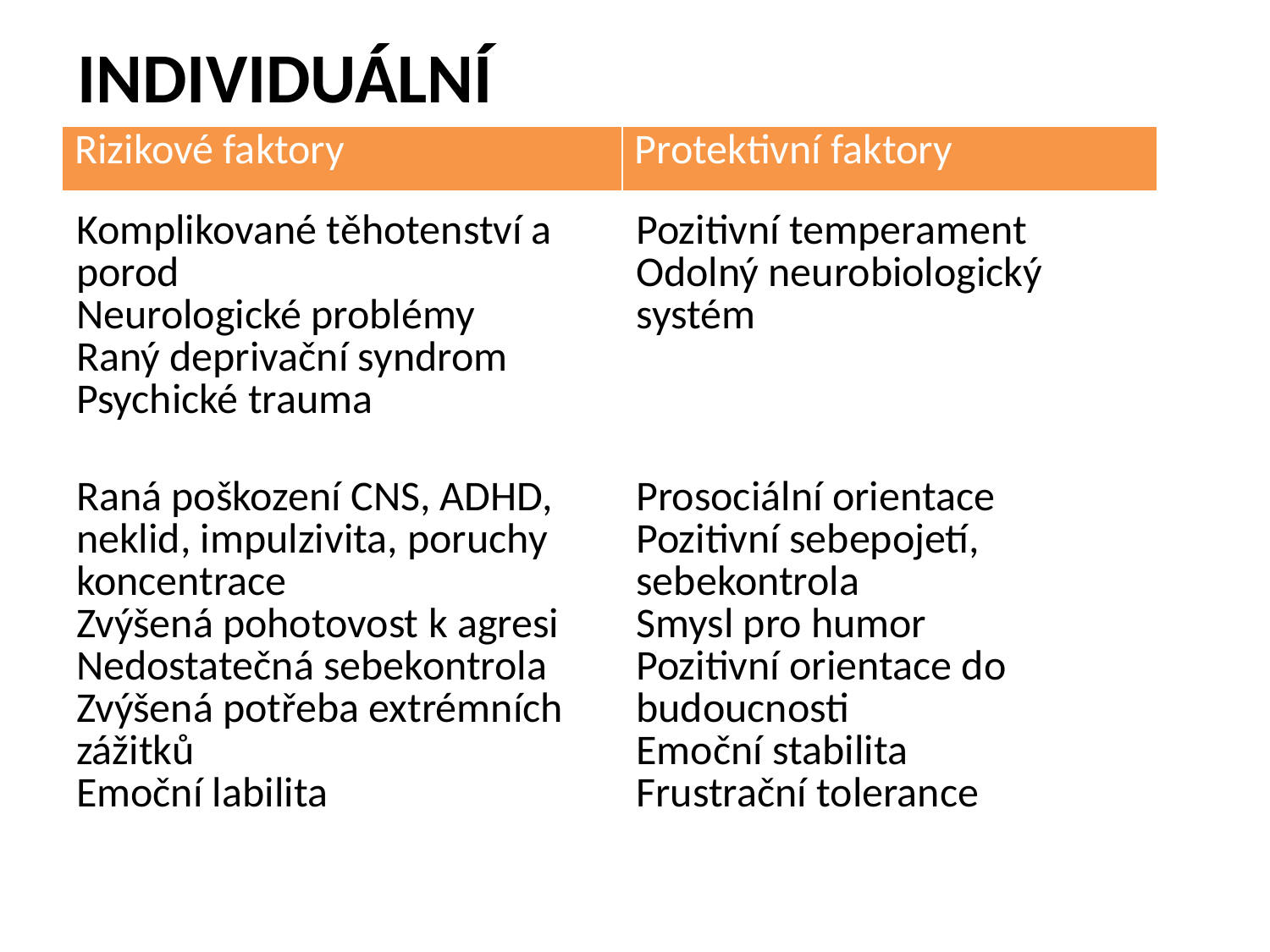

INDIVIDUÁLNÍ
| Rizikové faktory | Protektivní faktory |
| --- | --- |
| Komplikované těhotenství a porod Neurologické problémy Raný deprivační syndrom Psychické trauma | Pozitivní temperament Odolný neurobiologický systém |
| --- | --- |
| Raná poškození CNS, ADHD, neklid, impulzivita, poruchy koncentrace Zvýšená pohotovost k agresi Nedostatečná sebekontrola Zvýšená potřeba extrémních zážitků Emoční labilita | Prosociální orientace Pozitivní sebepojetí, sebekontrola Smysl pro humor Pozitivní orientace do budoucnosti Emoční stabilita Frustrační tolerance |